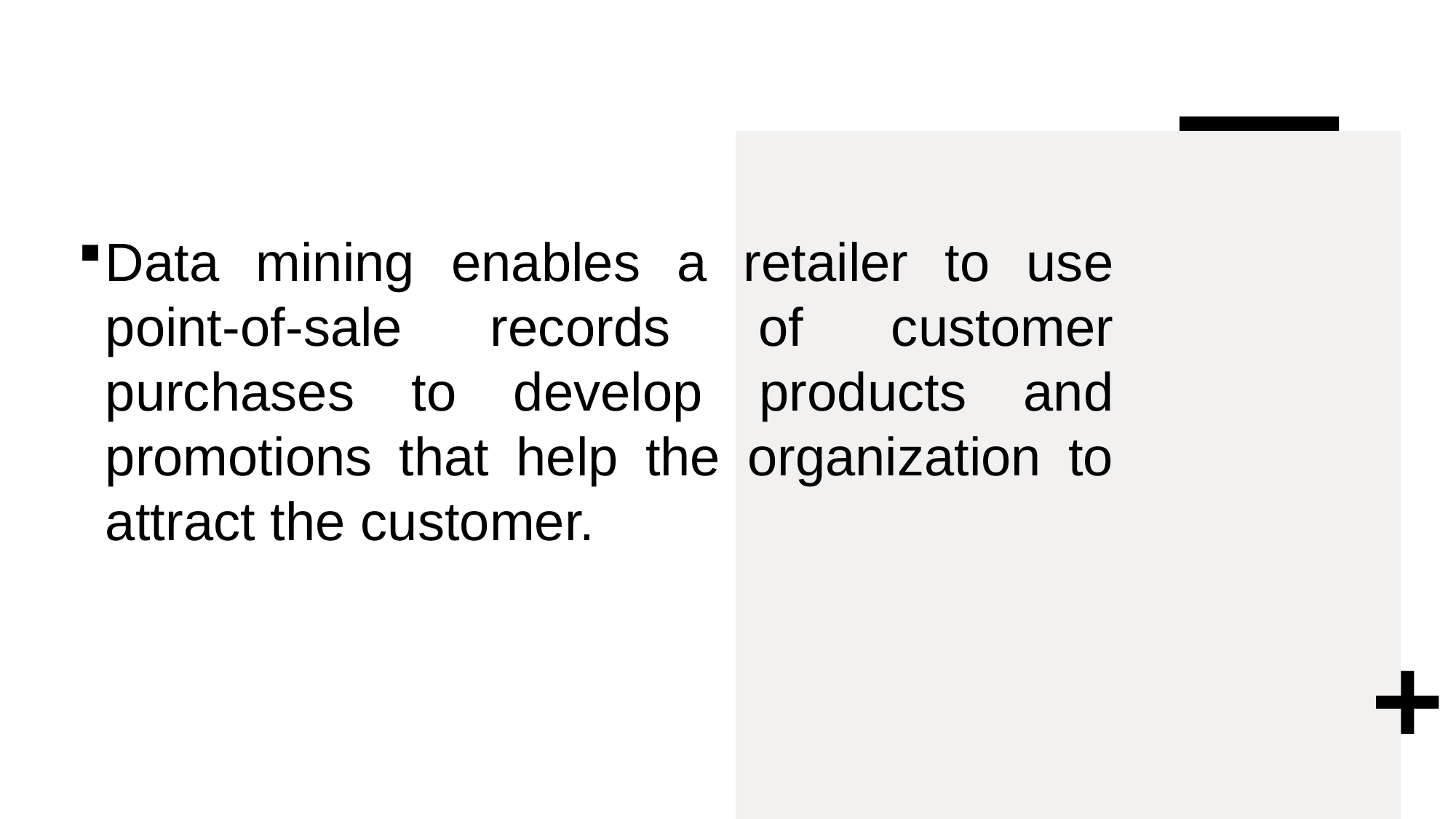

Data mining enables a retailer to use point-of-sale records of customer purchases to develop products and promotions that help the organization to attract the customer.